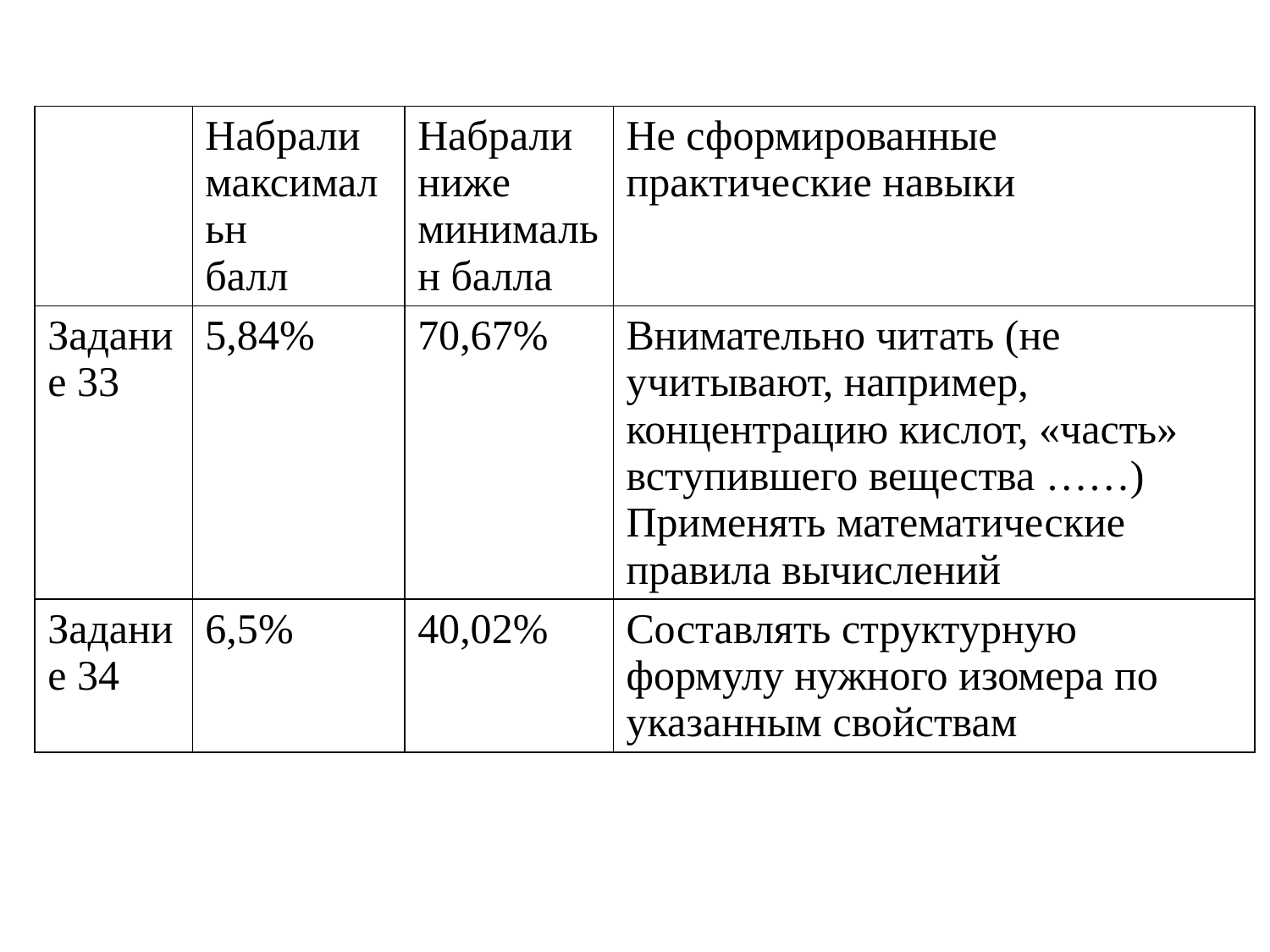

|  | Набрали максимальн балл | Набрали ниже минимальн балла | Не сформированные практические навыки |
| --- | --- | --- | --- |
| Задание 33 | 5,84% | 70,67% | Внимательно читать (не учитывают, например, концентрацию кислот, «часть» вступившего вещества ……) Применять математические правила вычислений |
| Задание 34 | 6,5% | 40,02% | Составлять структурную формулу нужного изомера по указанным свойствам |